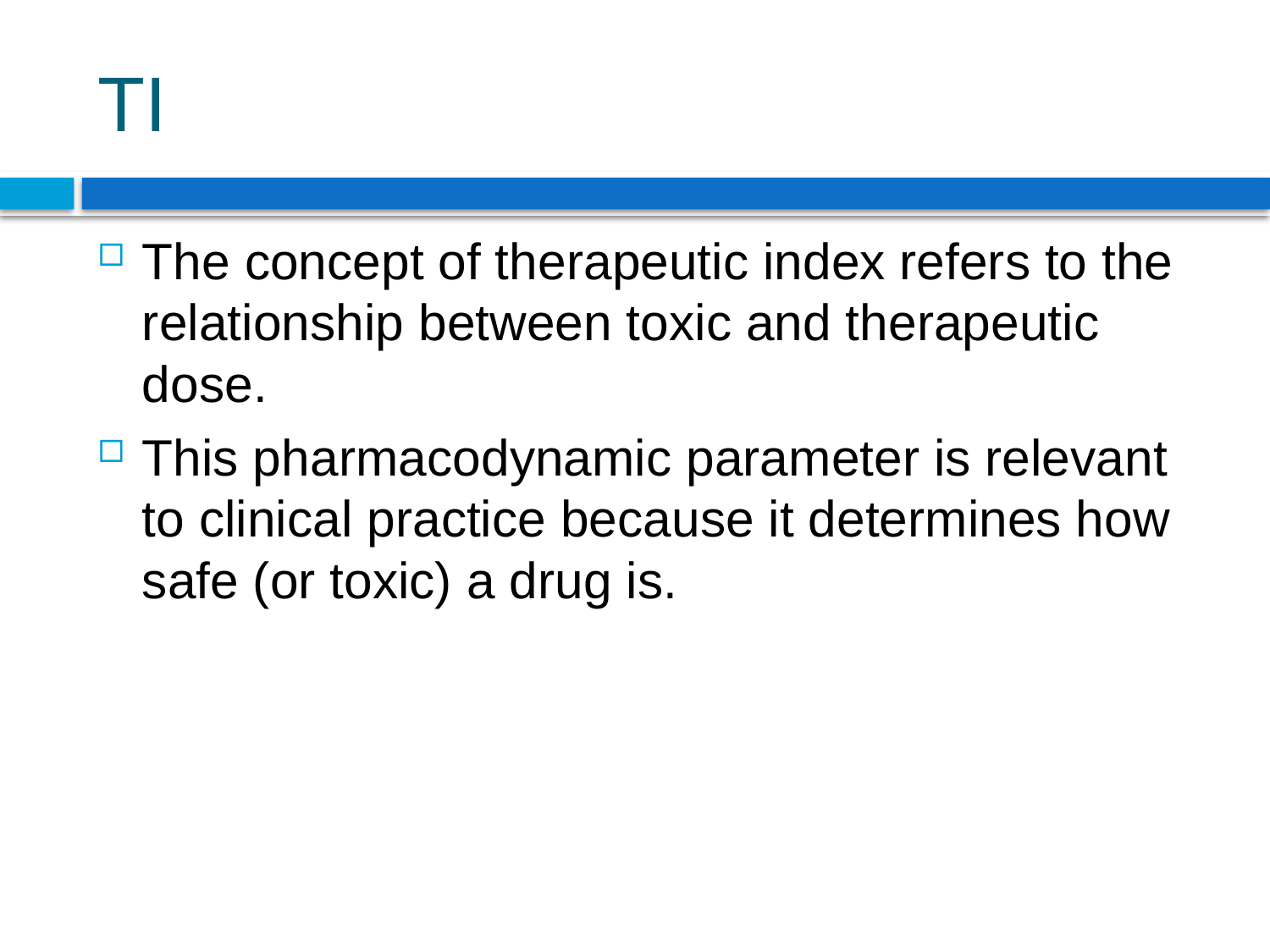

# TI
The concept of therapeutic index refers to the relationship between toxic and therapeutic dose.
This pharmacodynamic parameter is relevant to clinical practice because it determines how safe (or toxic) a drug is.